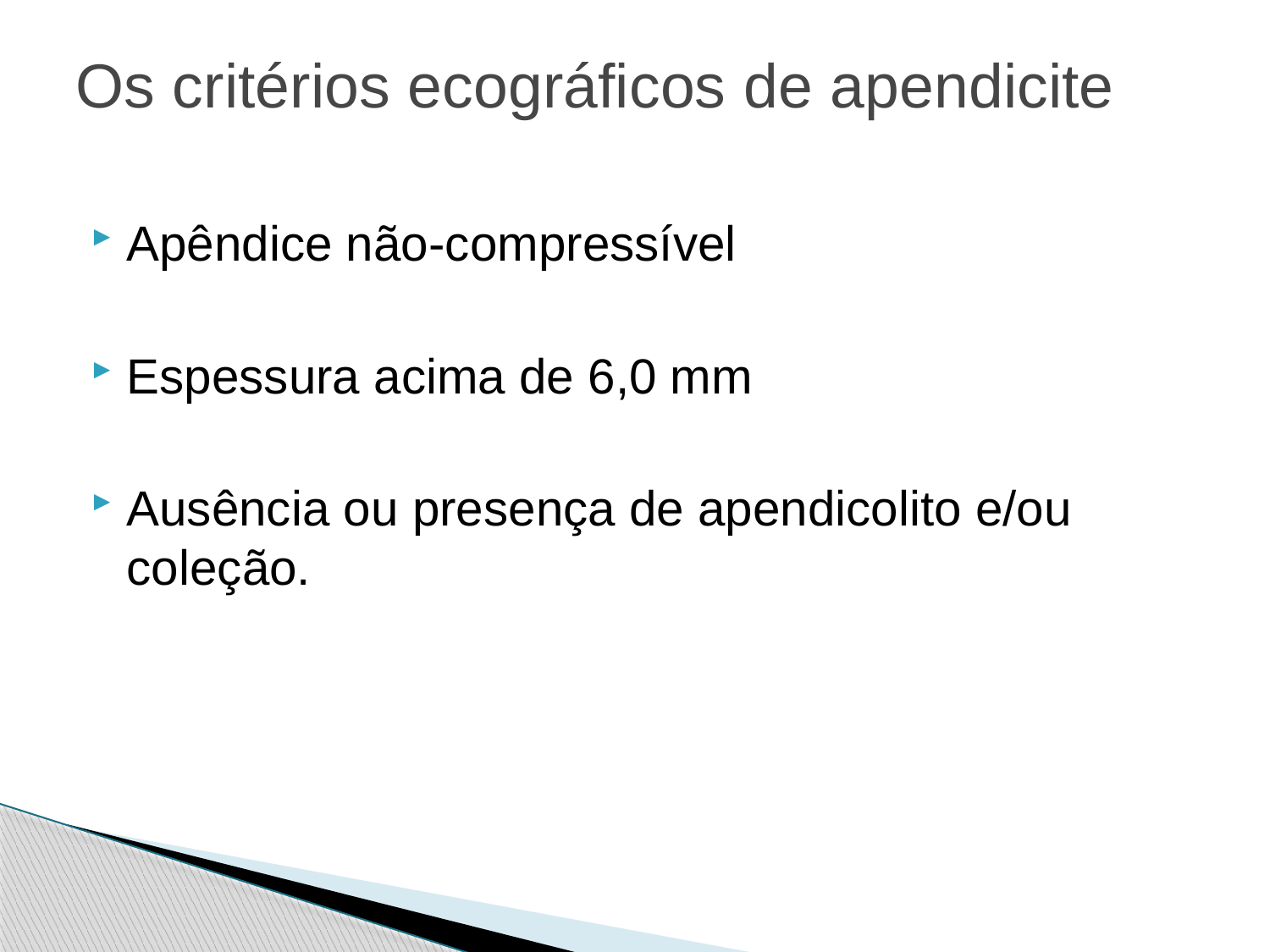

# Os critérios ecográficos de apendicite
Apêndice não-compressível

Espessura acima de 6,0 mm

Ausência ou presença de apendicolito e/ou coleção.